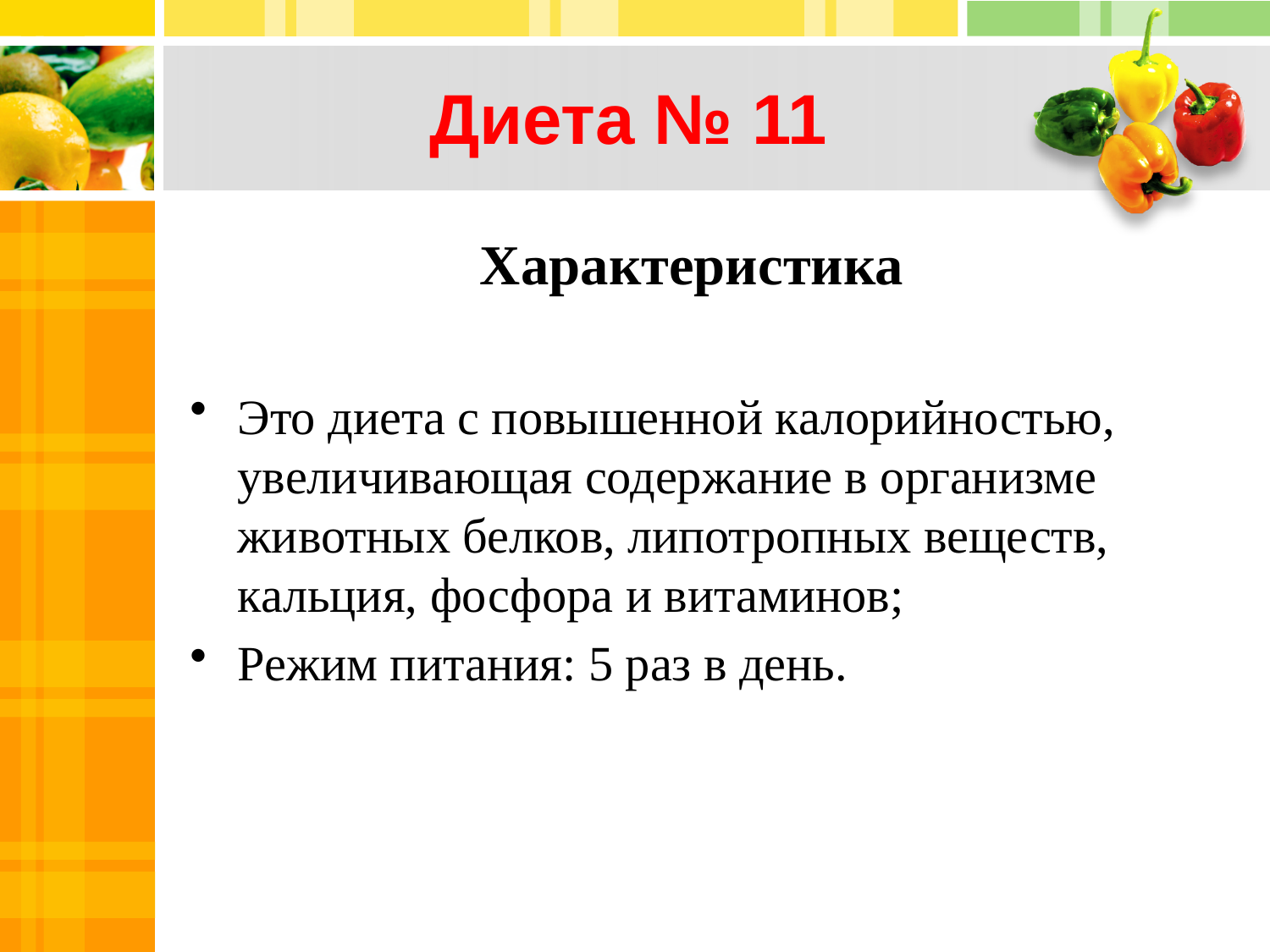

# Диета № 11
Характеристика

Это диета с повышенной калорийностью, увеличивающая содержание в организме животных белков, липотропных веществ, кальция, фосфора и витаминов;
Режим питания: 5 раз в день.